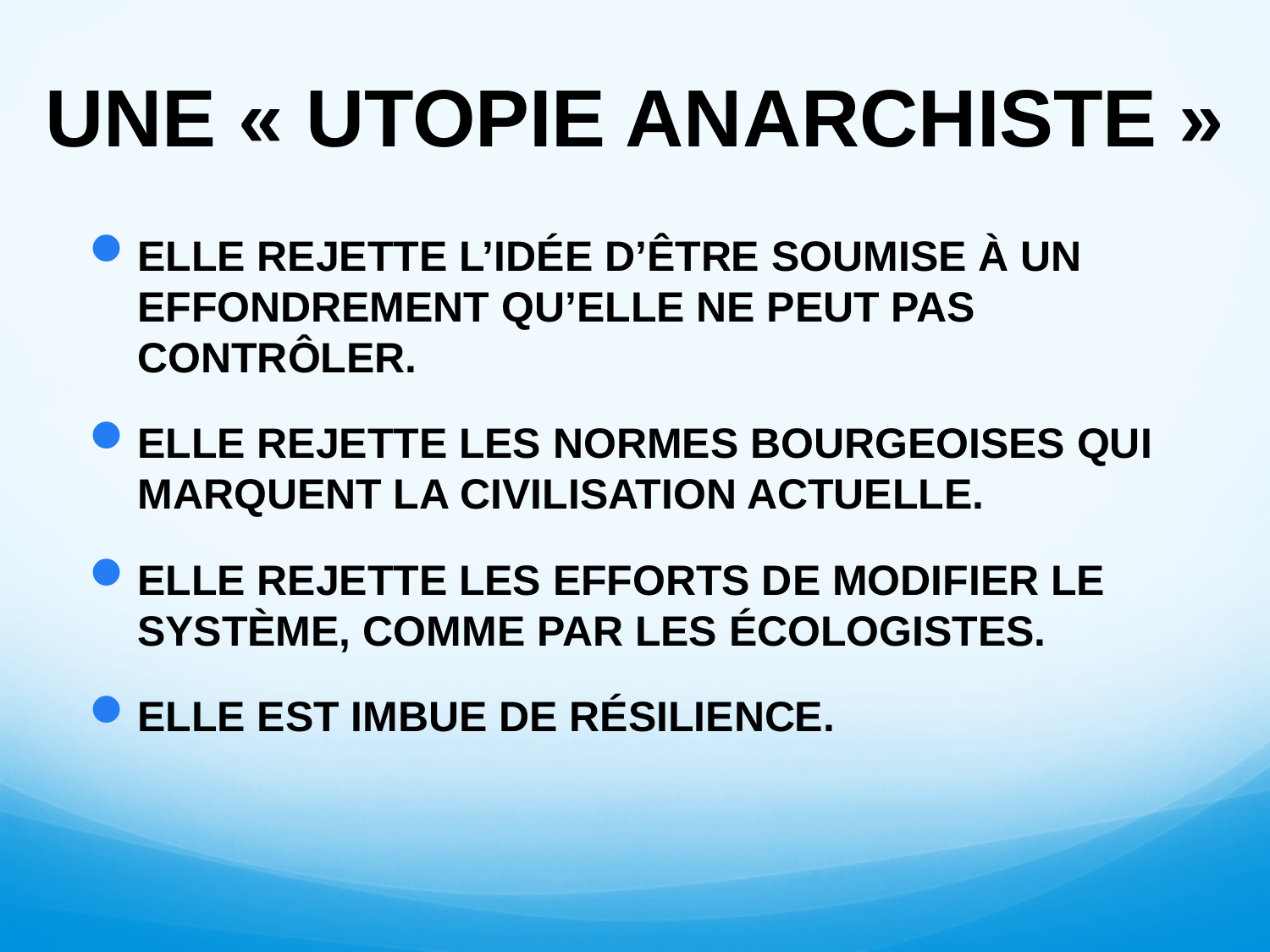

# UNE « UTOPIE ANARCHISTE »
ELLE REJETTE L’IDÉE D’ÊTRE SOUMISE À UN EFFONDREMENT QU’ELLE NE PEUT PAS CONTRÔLER.
ELLE REJETTE LES NORMES BOURGEOISES QUI MARQUENT LA CIVILISATION ACTUELLE.
ELLE REJETTE LES EFFORTS DE MODIFIER LE SYSTÈME, COMME PAR LES ÉCOLOGISTES.
ELLE EST IMBUE DE RÉSILIENCE.